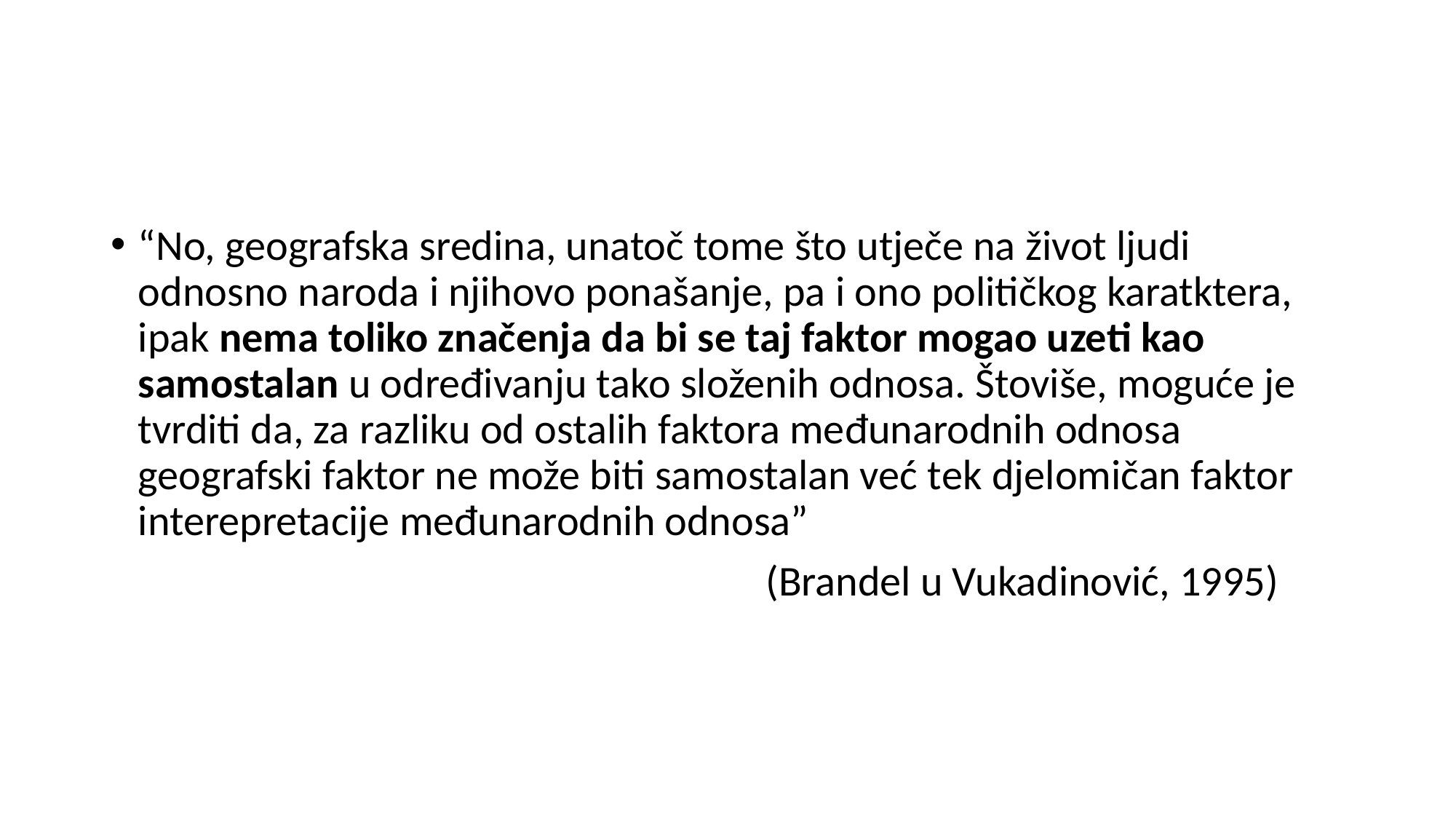

#
“No, geografska sredina, unatoč tome što utječe na život ljudi odnosno naroda i njihovo ponašanje, pa i ono političkog karatktera, ipak nema toliko značenja da bi se taj faktor mogao uzeti kao samostalan u određivanju tako složenih odnosa. Štoviše, moguće je tvrditi da, za razliku od ostalih faktora međunarodnih odnosa geografski faktor ne može biti samostalan već tek djelomičan faktor interepretacije međunarodnih odnosa”
						(Brandel u Vukadinović, 1995)